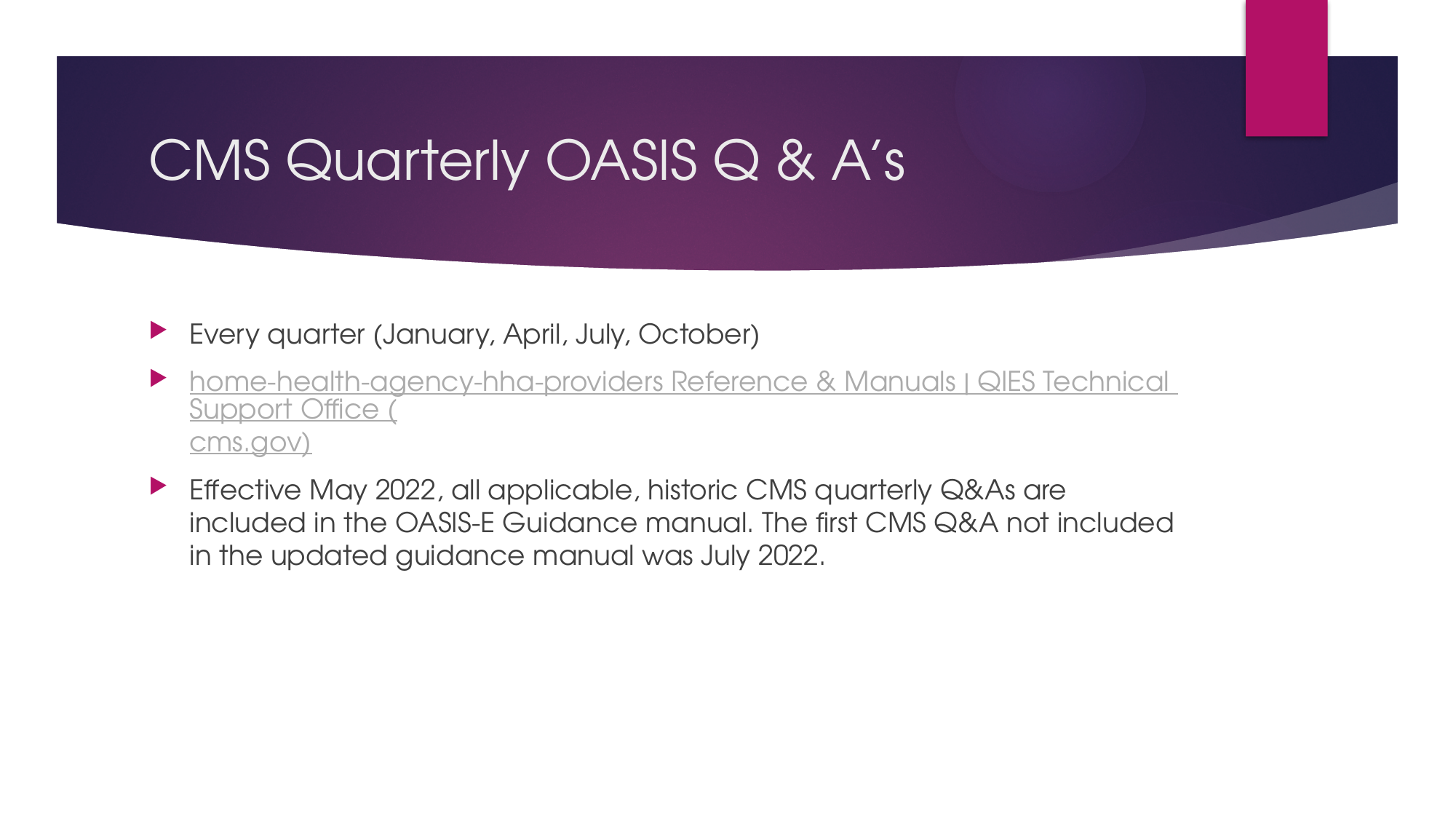

# CMS Quarterly OASIS Q & A’s
Every quarter (January, April, July, October)
home-health-agency-hha-providers Reference & Manuals | QIES Technical Support Office (cms.gov)
Effective May 2022, all applicable, historic CMS quarterly Q&As are included in the OASIS‐E Guidance manual. The first CMS Q&A not included in the updated guidance manual was July 2022.